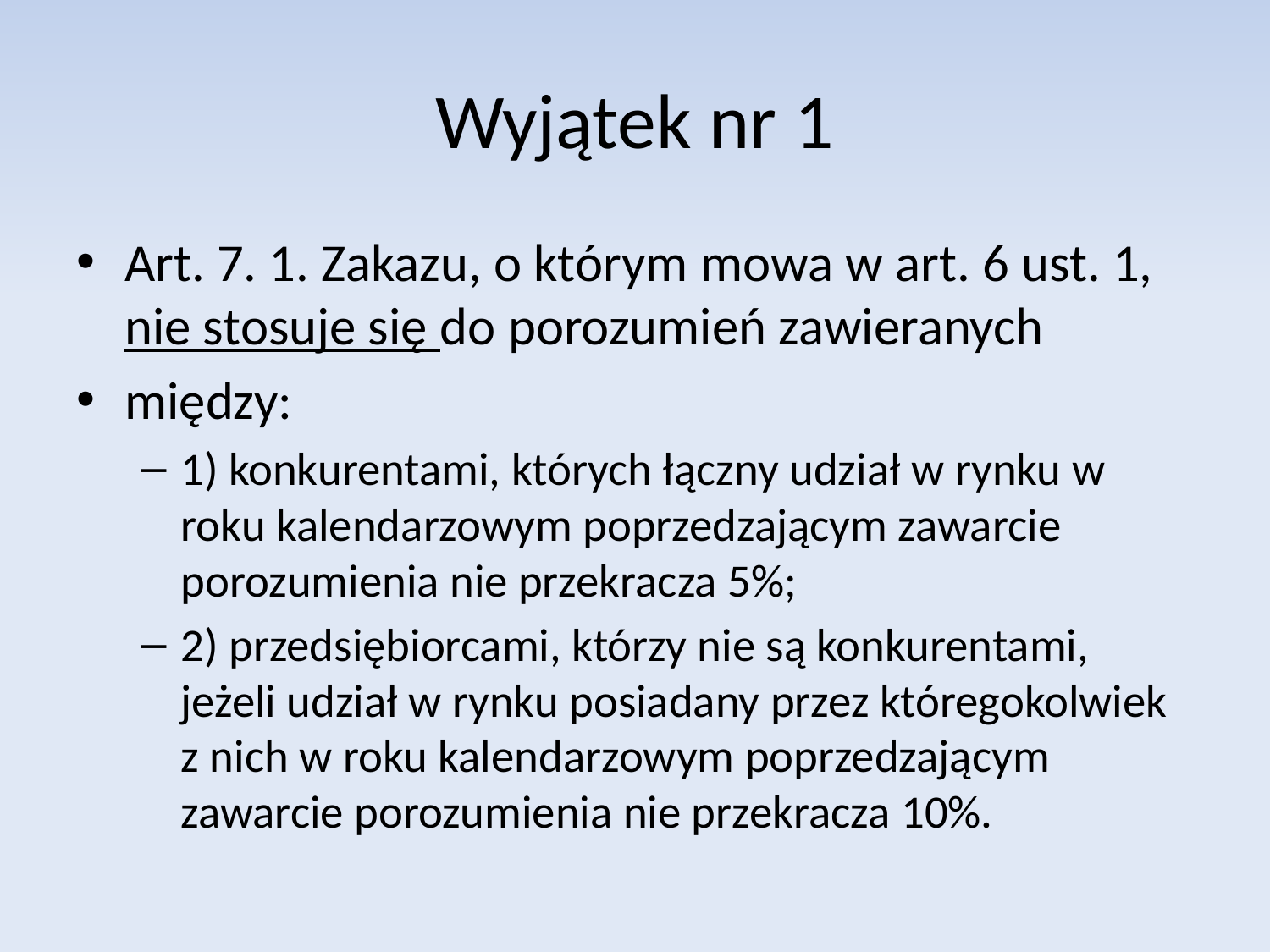

# Wyjątek nr 1
Art. 7. 1. Zakazu, o którym mowa w art. 6 ust. 1, nie stosuje się do porozumień zawieranych
między:
1) konkurentami, których łączny udział w rynku w roku kalendarzowym poprzedzającym zawarcie porozumienia nie przekracza 5%;
2) przedsiębiorcami, którzy nie są konkurentami, jeżeli udział w rynku posiadany przez któregokolwiek z nich w roku kalendarzowym poprzedzającym zawarcie porozumienia nie przekracza 10%.